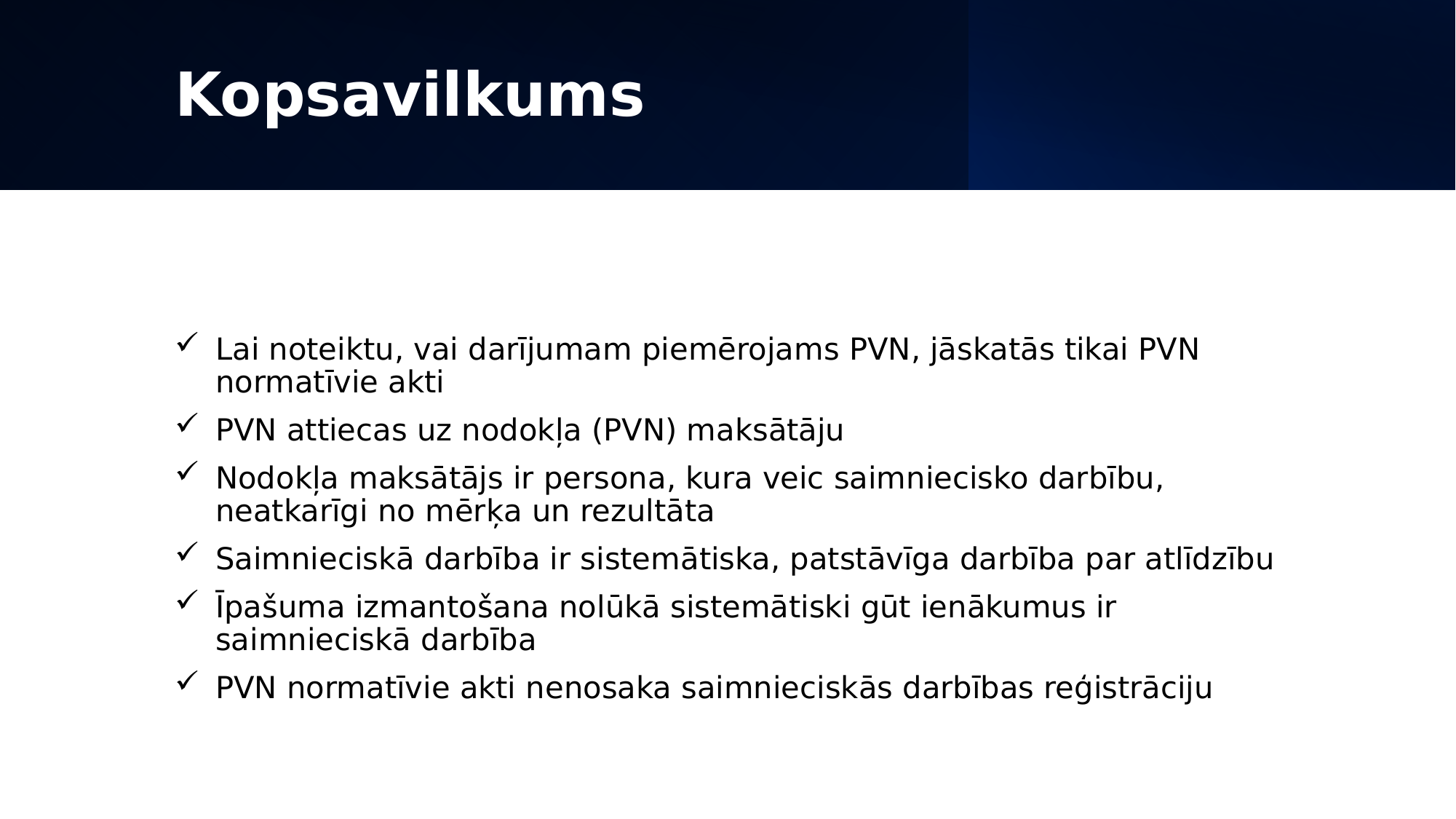

# Kopsavilkums

Lai noteiktu, vai darījumam piemērojams PVN, jāskatās tikai PVN normatīvie akti
PVN attiecas uz nodokļa (PVN) maksātāju
Nodokļa maksātājs ir persona, kura veic saimniecisko darbību, neatkarīgi no mērķa un rezultāta
Saimnieciskā darbība ir sistemātiska, patstāvīga darbība par atlīdzību
Īpašuma izmantošana nolūkā sistemātiski gūt ienākumus ir saimnieciskā darbība
PVN normatīvie akti nenosaka saimnieciskās darbības reģistrāciju